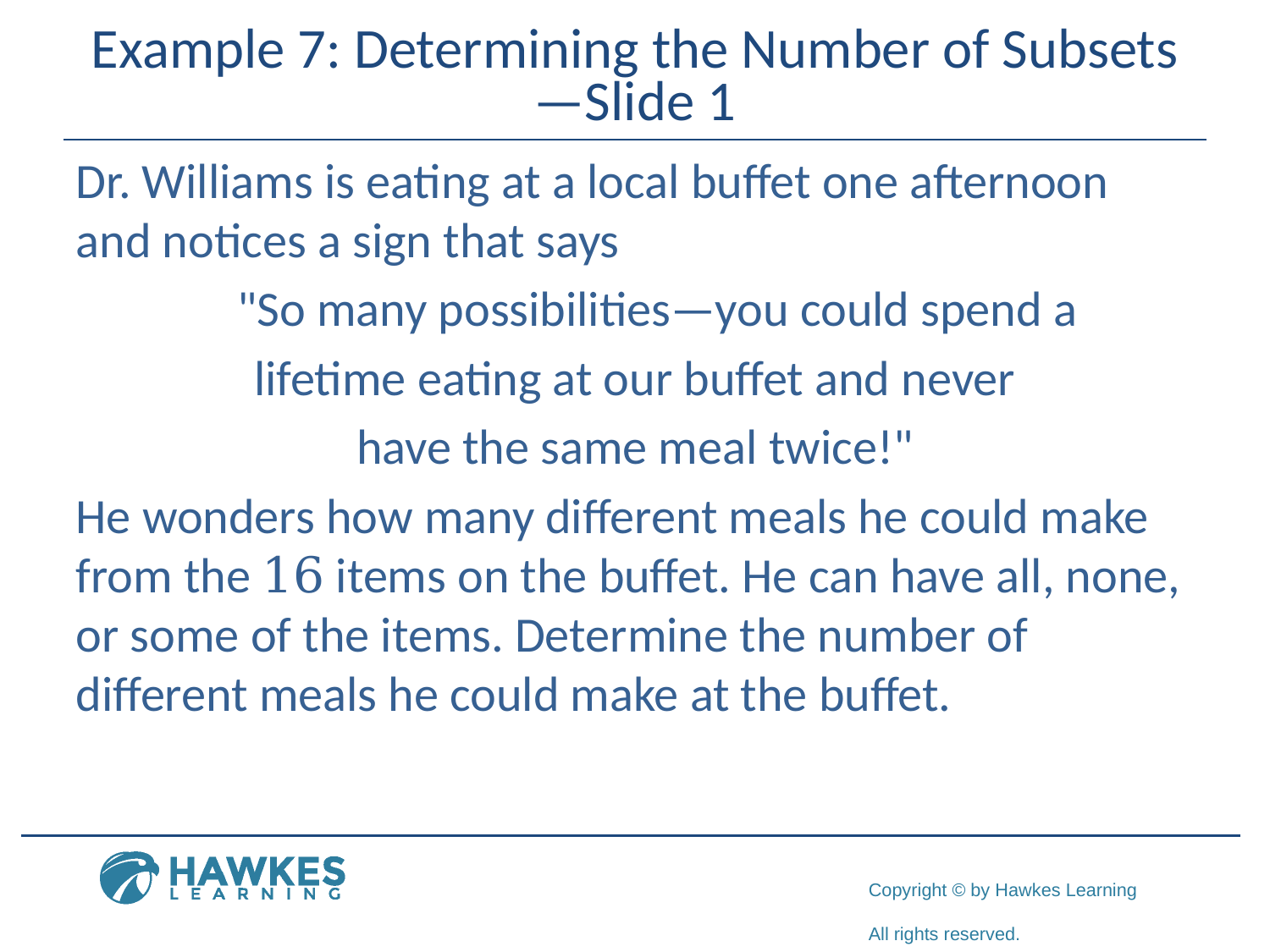

# Example 7: Determining the Number of Subsets—Slide 1
Dr. Williams is eating at a local buffet one afternoon and notices a sign that says
     "So many possibilities—you could spend a
lifetime eating at our buffet and never
have the same meal twice!"
He wonders how many different meals he could make from the 16 items on the buffet. He can have all, none, or some of the items. Determine the number of different meals he could make at the buffet.